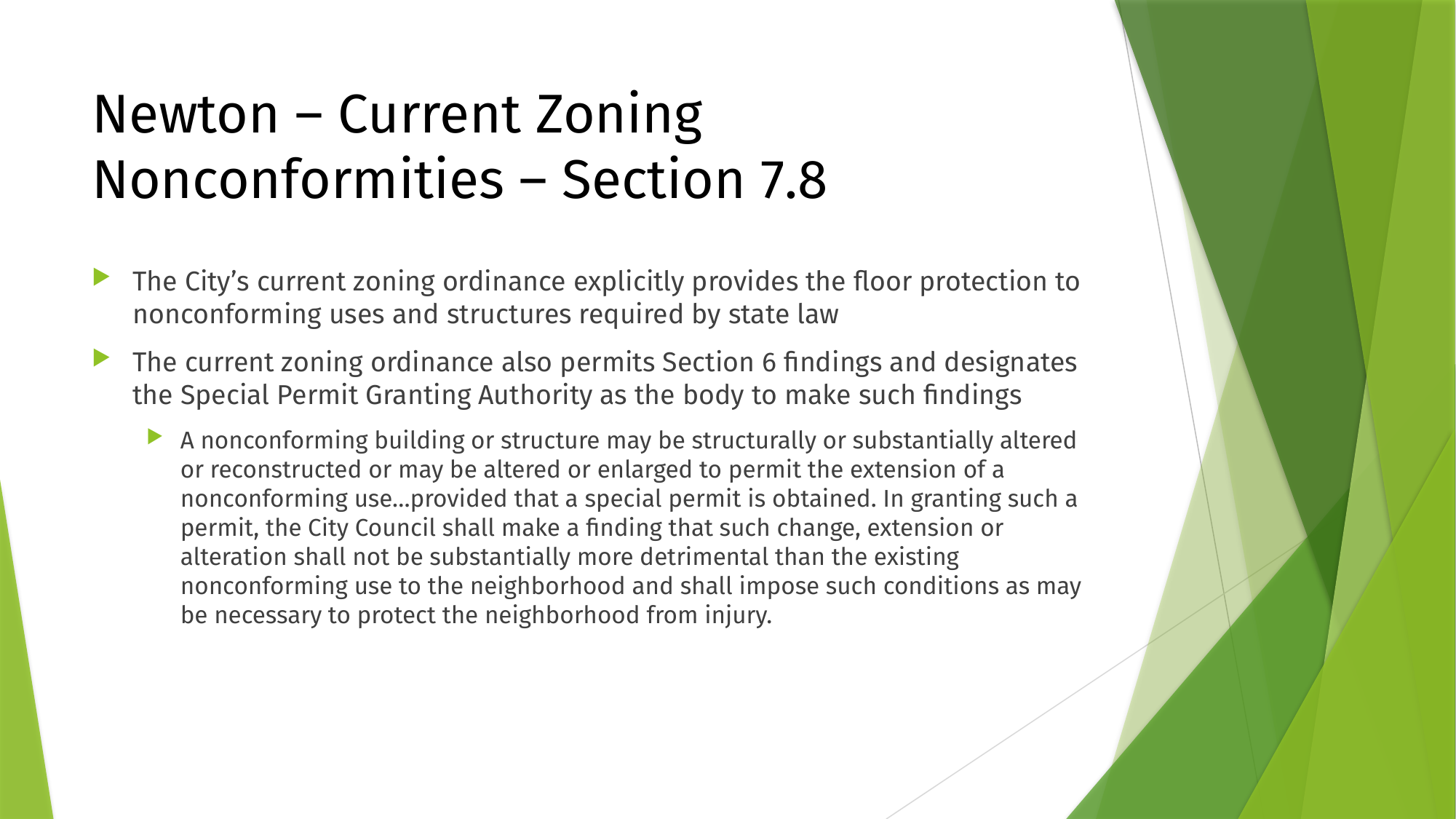

# Newton – Current Zoning  Nonconformities – Section 7.8
The City’s current zoning ordinance explicitly provides the floor protection to nonconforming uses and structures required by state law
The current zoning ordinance also permits Section 6 findings and designates the Special Permit Granting Authority as the body to make such findings
A nonconforming building or structure may be structurally or substantially altered or reconstructed or may be altered or enlarged to permit the extension of a nonconforming use…provided that a special permit is obtained. In granting such a  permit, the City Council shall make a finding that such change, extension or alteration shall not be substantially more detrimental than the existing nonconforming use to the neighborhood and shall impose such conditions as may be necessary to protect the neighborhood from injury.